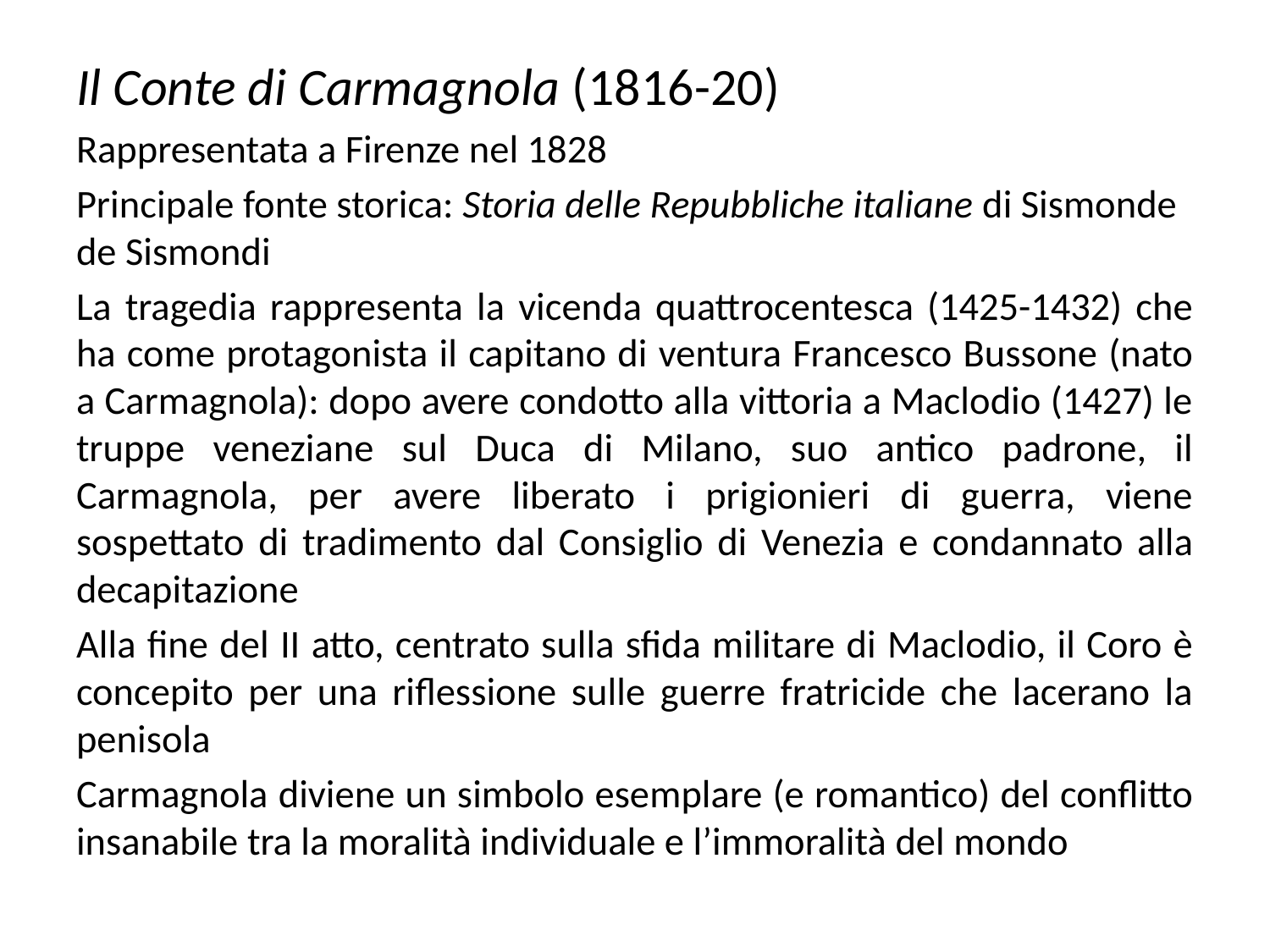

Il Conte di Carmagnola (1816-20)
Rappresentata a Firenze nel 1828
Principale fonte storica: Storia delle Repubbliche italiane di Sismonde de Sismondi
La tragedia rappresenta la vicenda quattrocentesca (1425-1432) che ha come protagonista il capitano di ventura Francesco Bussone (nato a Carmagnola): dopo avere condotto alla vittoria a Maclodio (1427) le truppe veneziane sul Duca di Milano, suo antico padrone, il Carmagnola, per avere liberato i prigionieri di guerra, viene sospettato di tradimento dal Consiglio di Venezia e condannato alla decapitazione
Alla fine del II atto, centrato sulla sfida militare di Maclodio, il Coro è concepito per una riflessione sulle guerre fratricide che lacerano la penisola
Carmagnola diviene un simbolo esemplare (e romantico) del conflitto insanabile tra la moralità individuale e l’immoralità del mondo